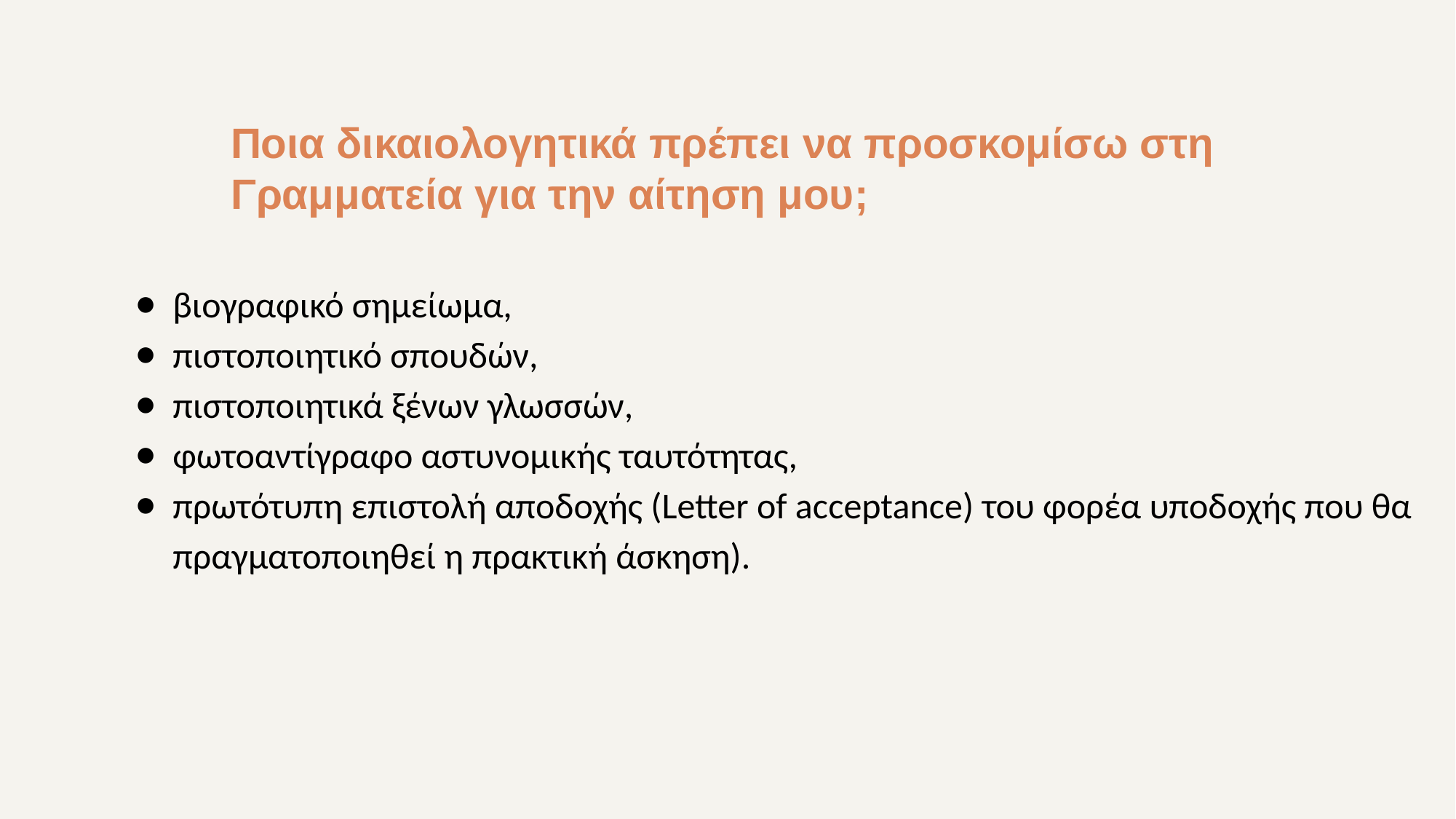

Τμήμα Διεθνών και Δημοσίων Σχέσεων
9
# Ποια δικαιολογητικά πρέπει να προσκομίσω στη Γραμματεία για την αίτηση μου;
βιογραφικό σημείωμα,
πιστοποιητικό σπουδών,
πιστοποιητικά ξένων γλωσσών,
φωτοαντίγραφο αστυνομικής ταυτότητας,
πρωτότυπη επιστολή αποδοχής (Letter of acceptance) του φορέα υποδοχής που θα πραγματοποιηθεί η πρακτική άσκηση).